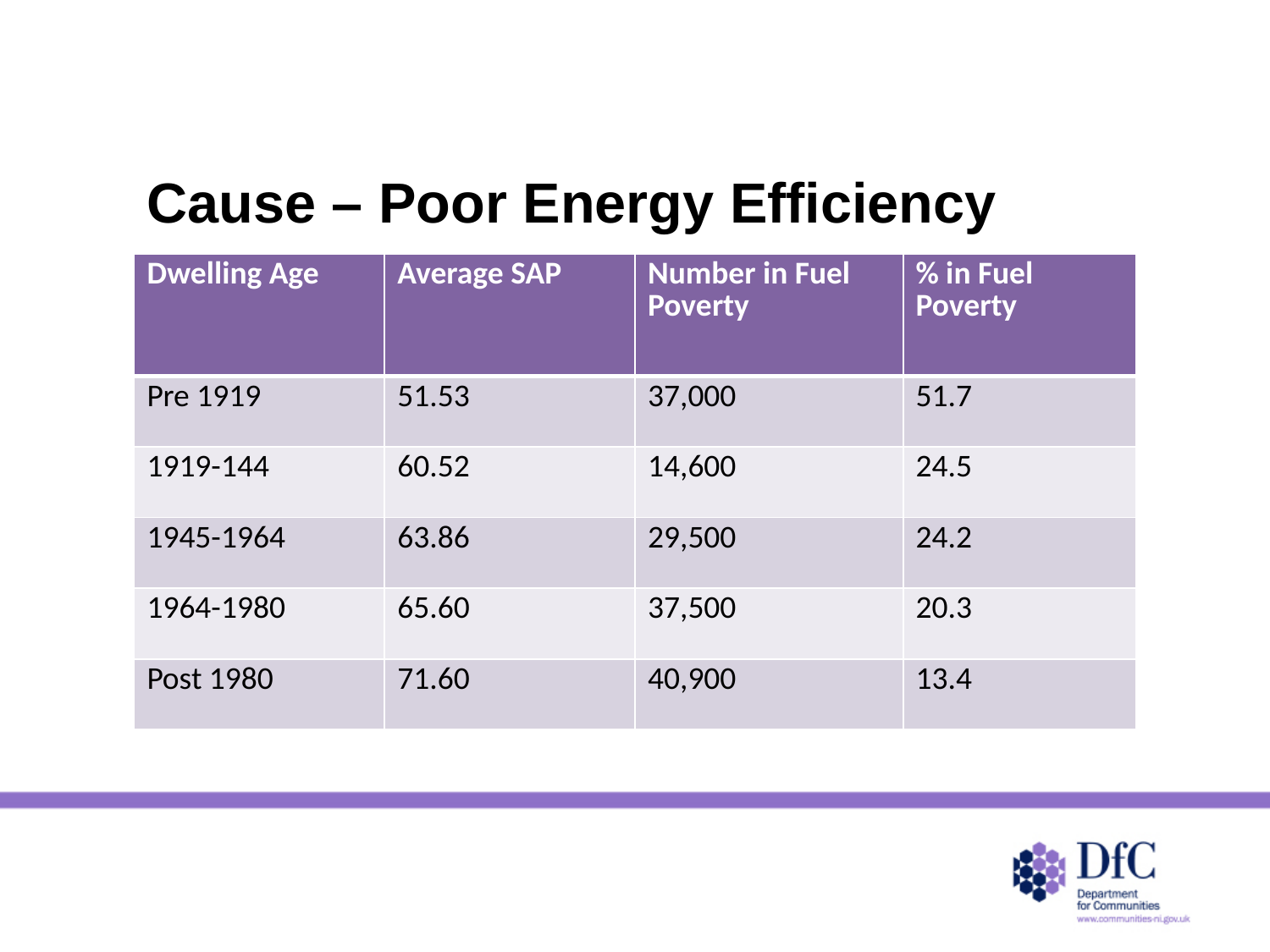

# Cause – Poor Energy Efficiency
| Dwelling Age | Average SAP | Number in Fuel Poverty | % in Fuel Poverty |
| --- | --- | --- | --- |
| Pre 1919 | 51.53 | 37,000 | 51.7 |
| 1919-144 | 60.52 | 14,600 | 24.5 |
| 1945-1964 | 63.86 | 29,500 | 24.2 |
| 1964-1980 | 65.60 | 37,500 | 20.3 |
| Post 1980 | 71.60 | 40,900 | 13.4 |